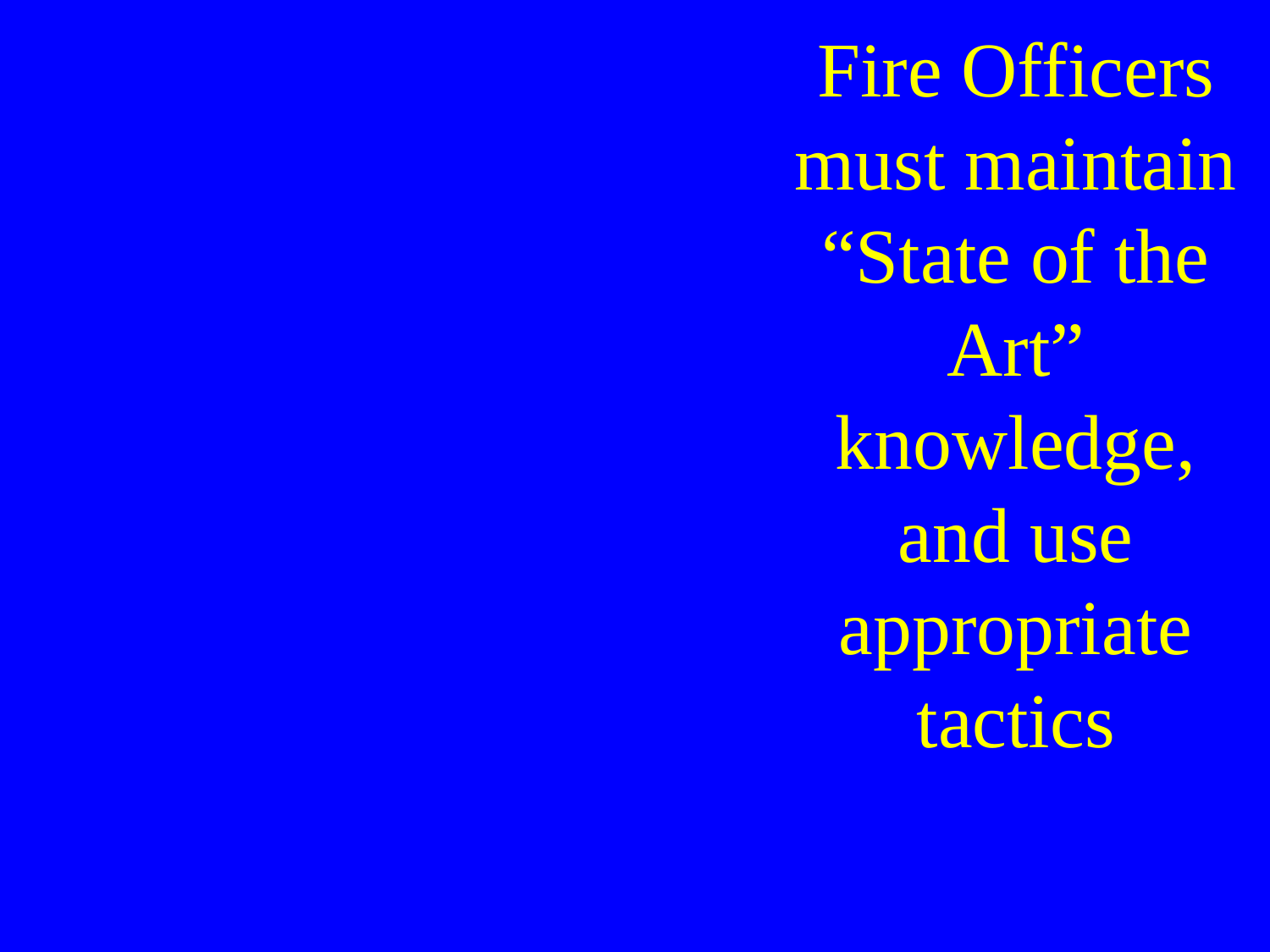

# Fire Officers must maintain “State of the Art” knowledge, and use appropriate tactics